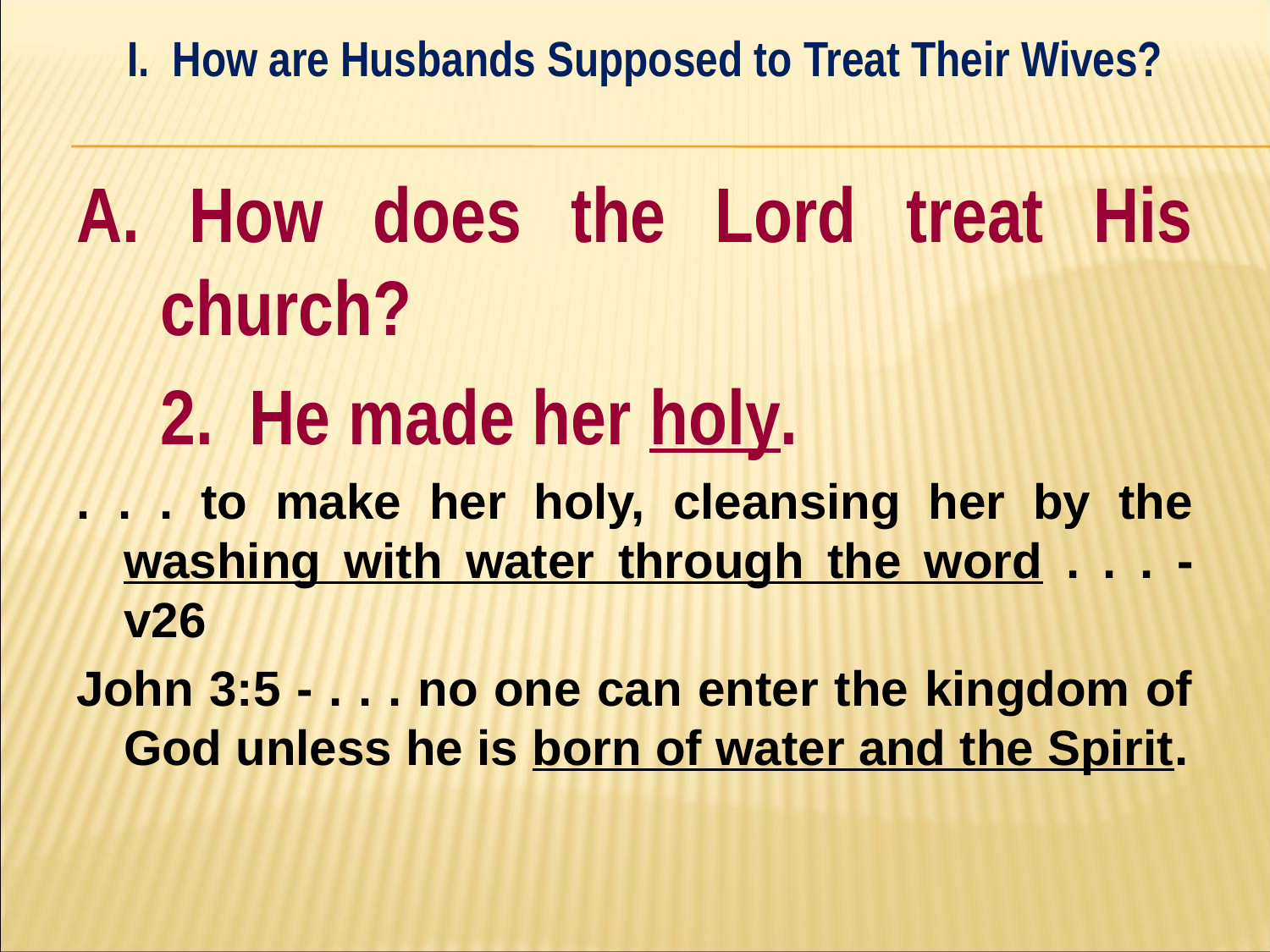

I.  How are Husbands Supposed to Treat Their Wives?
#
A. How does the Lord treat His church?
	2.  He made her holy.
. . . to make her holy, cleansing her by the washing with water through the word . . . - v26
John 3:5 - . . . no one can enter the kingdom of God unless he is born of water and the Spirit.